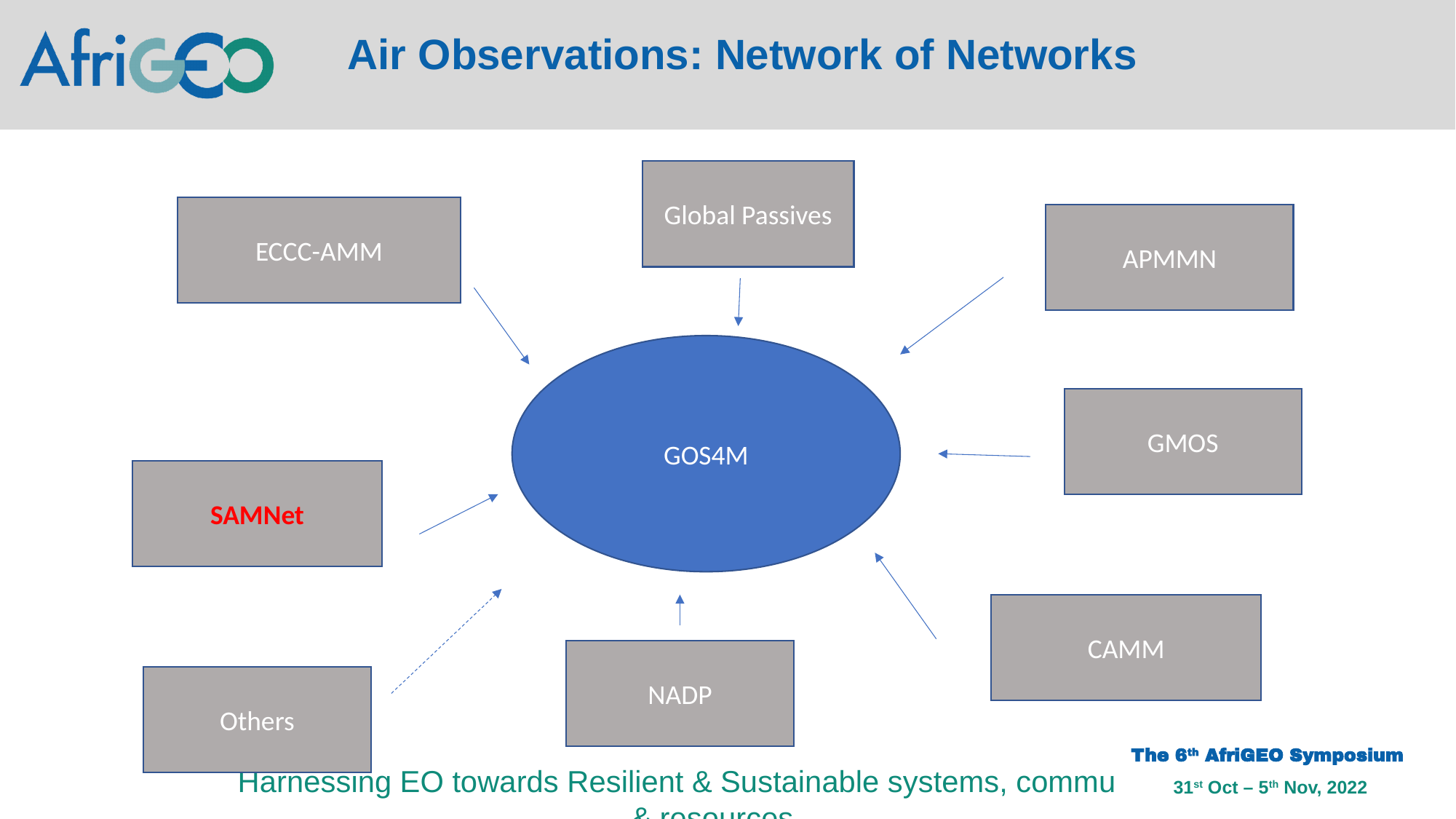

Air Observations: Network of Networks
Global Passives
ECCC-AMM
APMMN
GOS4M
GMOS
SAMNet
CAMM
NADP
Others